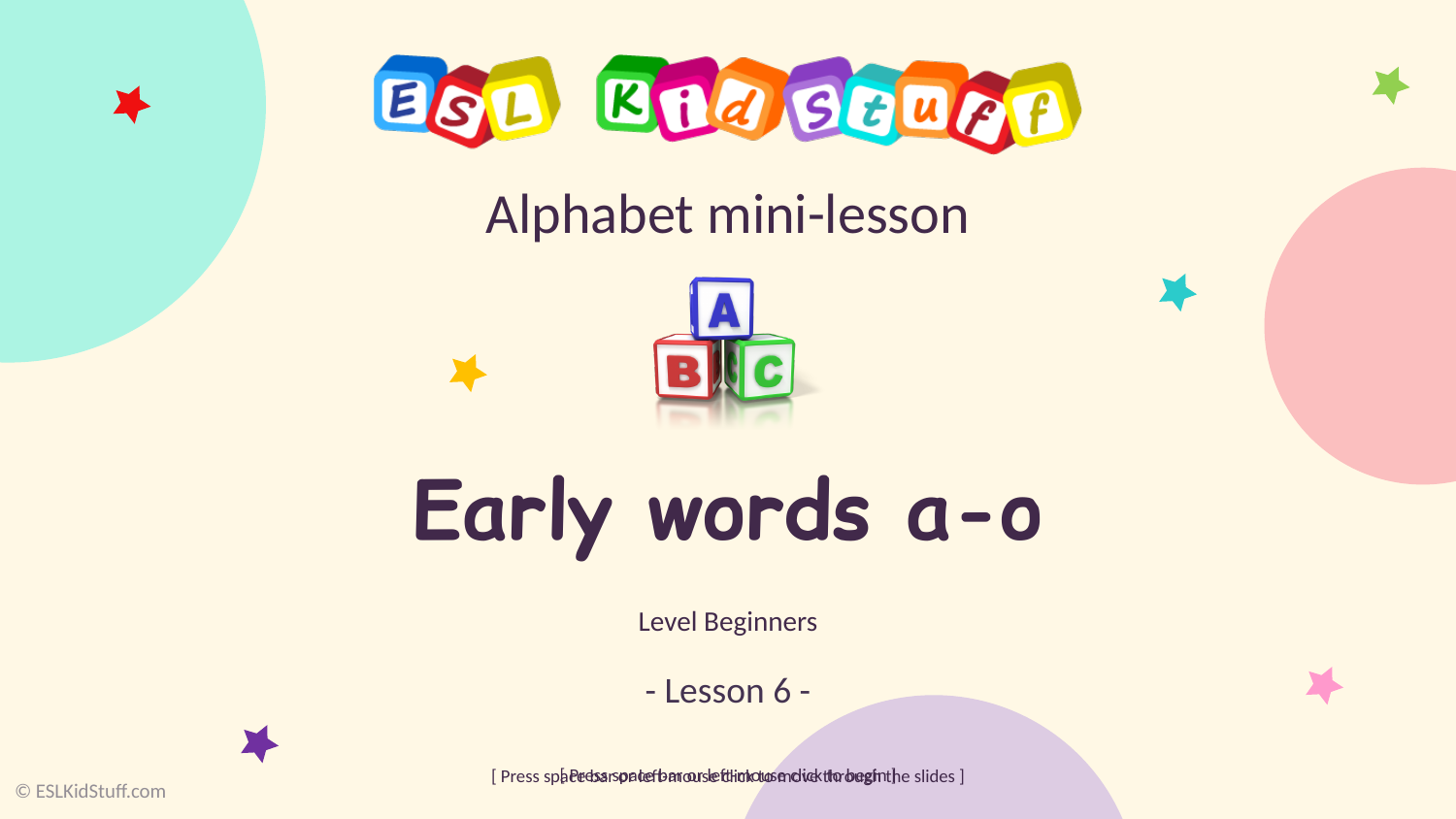

# Early words a-o
- Lesson 6 -
© ESLKidStuff.com